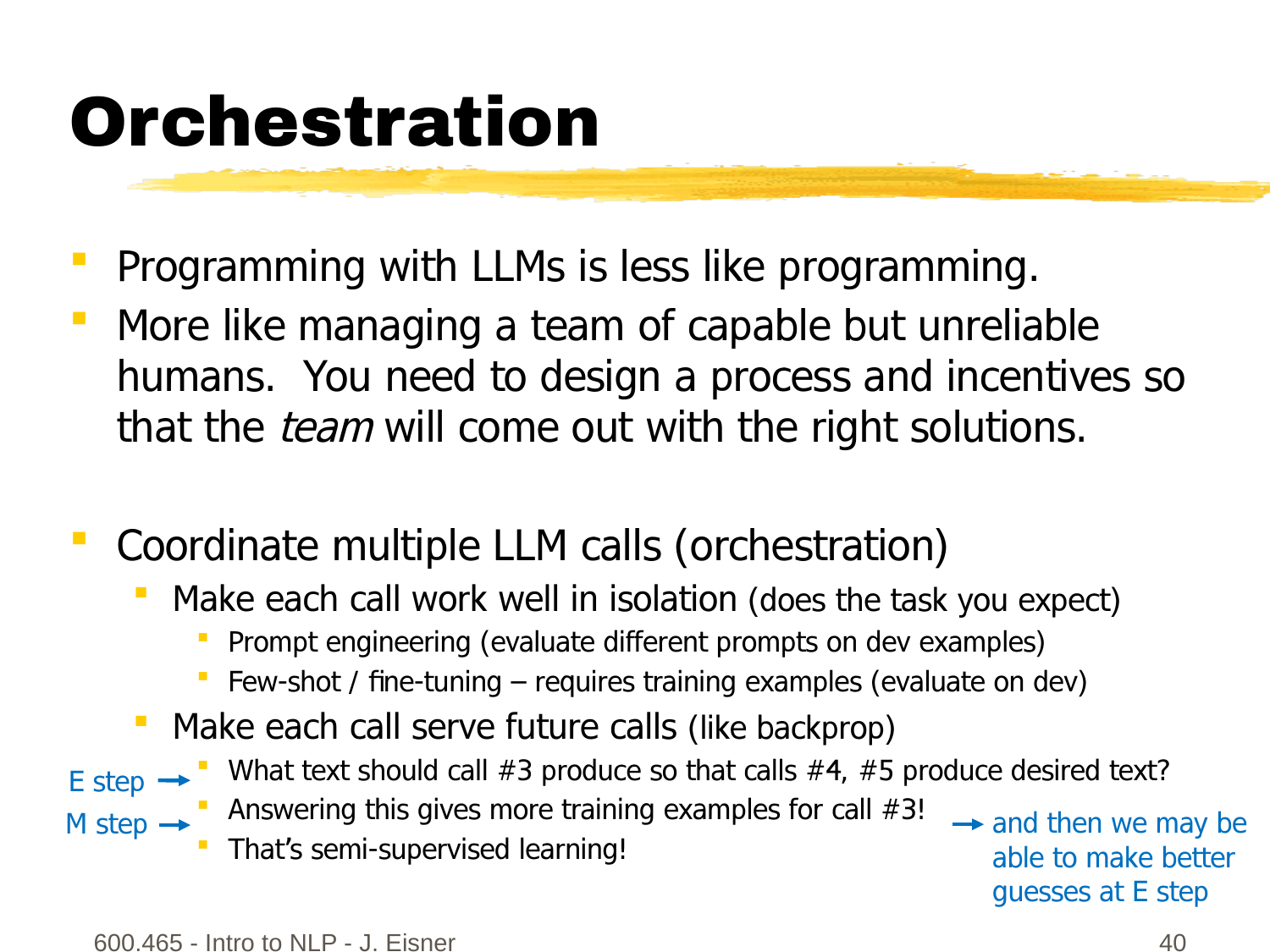

# Orchestration
Programming with LLMs is less like programming.
More like managing a team of capable but unreliable humans.  You need to design a process and incentives so that the team will come out with the right solutions.

Coordinate multiple LLM calls (orchestration)
Make each call work well in isolation (does the task you expect)
Prompt engineering (evaluate different prompts on dev examples)
Few-shot / fine-tuning – requires training examples (evaluate on dev)
Make each call serve future calls (like backprop)
What text should call #3 produce so that calls #4, #5 produce desired text?
Answering this gives more training examples for call #3!
That’s semi-supervised learning!
E step
M step
and then we may be able to make better guesses at E step
600.465 - Intro to NLP - J. Eisner
40